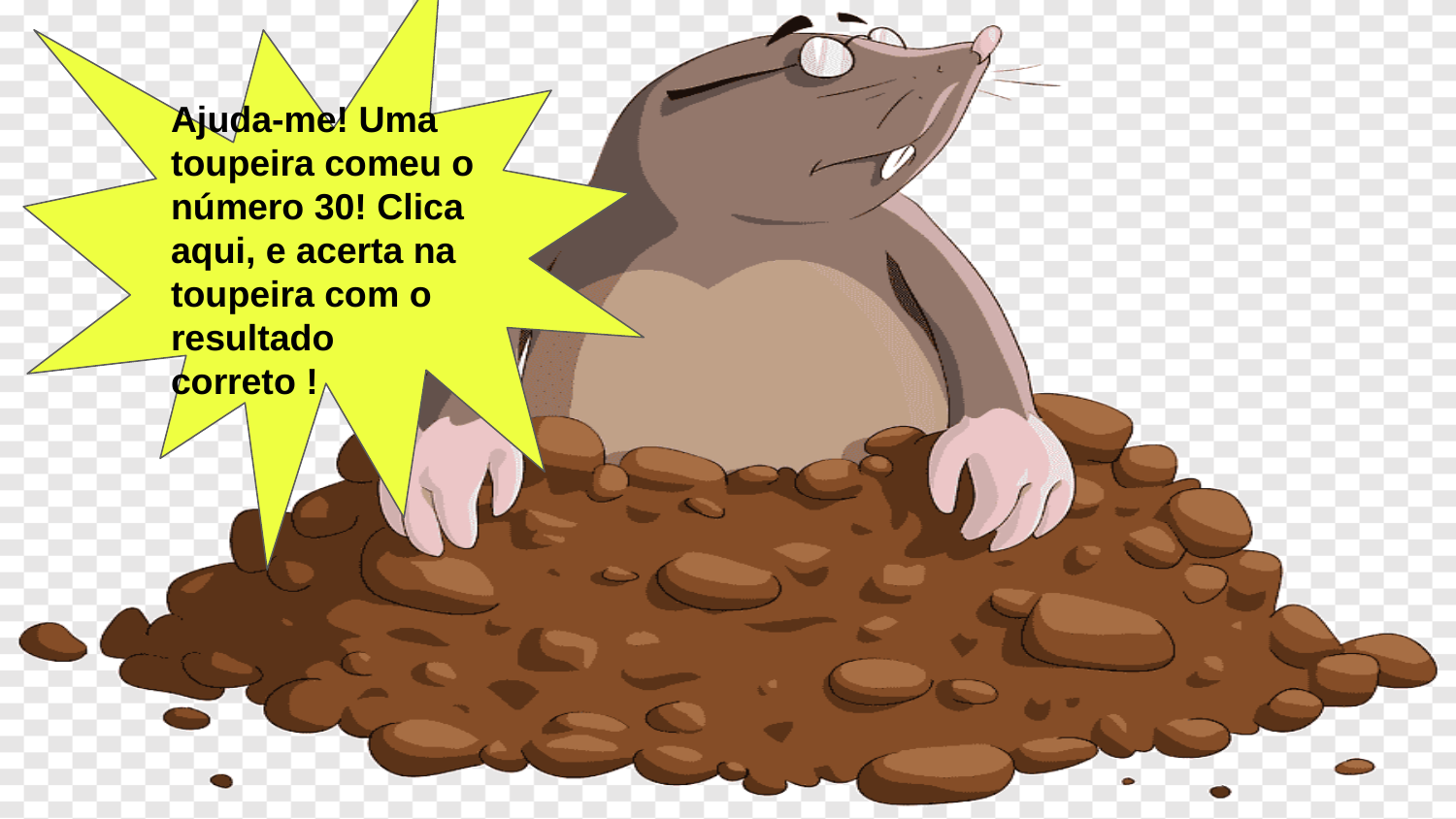

Ajuda-me! Uma toupeira comeu o número 30! Clica aqui, e acerta na toupeira com o resultado correto !